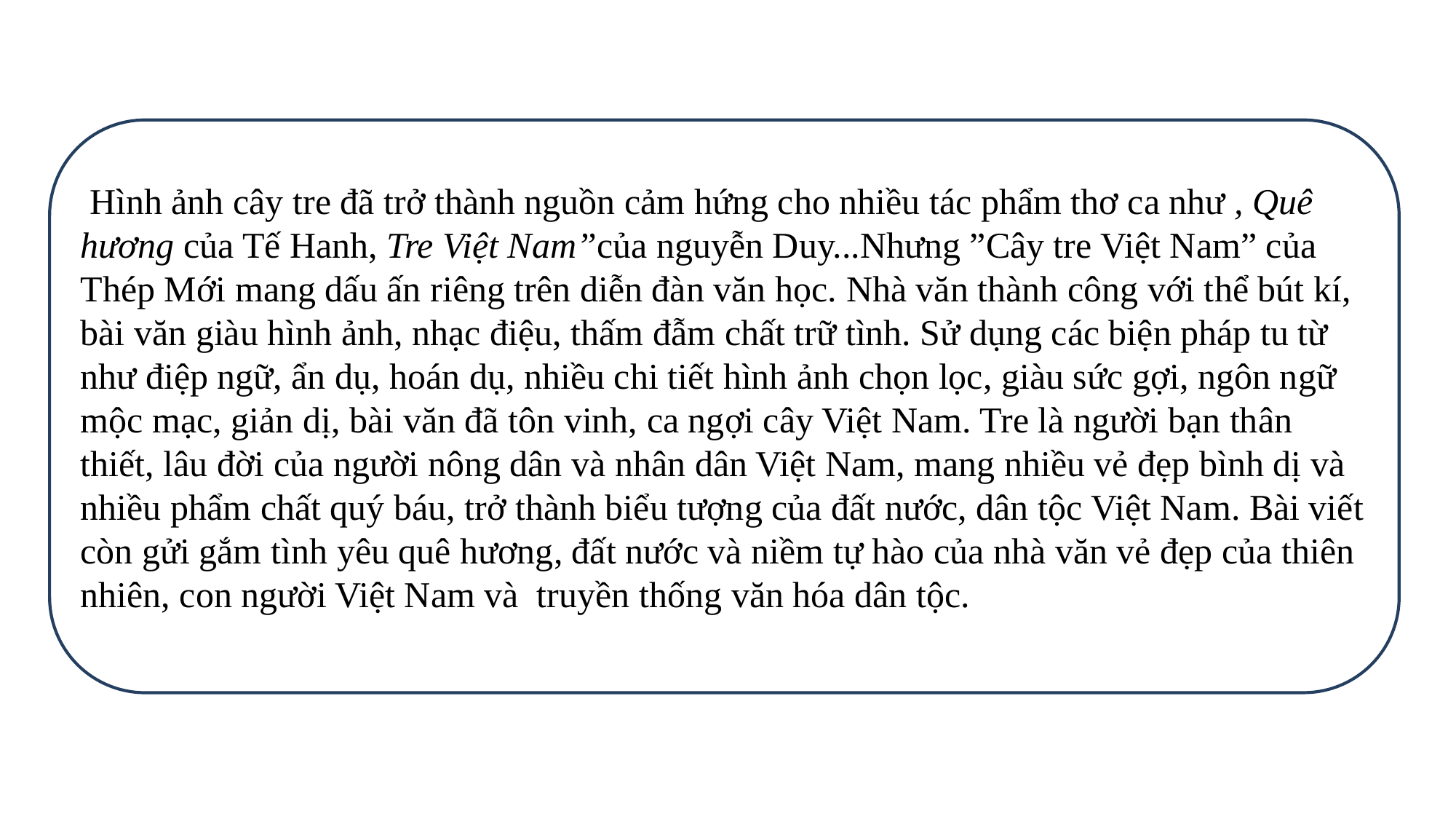

Hình ảnh cây tre đã trở thành nguồn cảm hứng cho nhiều tác phẩm thơ ca như , Quê hương của Tế Hanh, Tre Việt Nam”của nguyễn Duy...Nhưng ”Cây tre Việt Nam” của Thép Mới mang dấu ấn riêng trên diễn đàn văn học. Nhà văn thành công với thể bút kí, bài văn giàu hình ảnh, nhạc điệu, thấm đẫm chất trữ tình. Sử dụng các biện pháp tu từ như điệp ngữ, ẩn dụ, hoán dụ, nhiều chi tiết hình ảnh chọn lọc, giàu sức gợi, ngôn ngữ mộc mạc, giản dị, bài văn đã tôn vinh, ca ngợi cây Việt Nam. Tre là người bạn thân thiết, lâu đời của người nông dân và nhân dân Việt Nam, mang nhiều vẻ đẹp bình dị và nhiều phẩm chất quý báu, trở thành biểu tượng của đất nước, dân tộc Việt Nam. Bài viết còn gửi gắm tình yêu quê hương, đất nước và niềm tự hào của nhà văn vẻ đẹp của thiên nhiên, con người Việt Nam và  truyền thống văn hóa dân tộc.